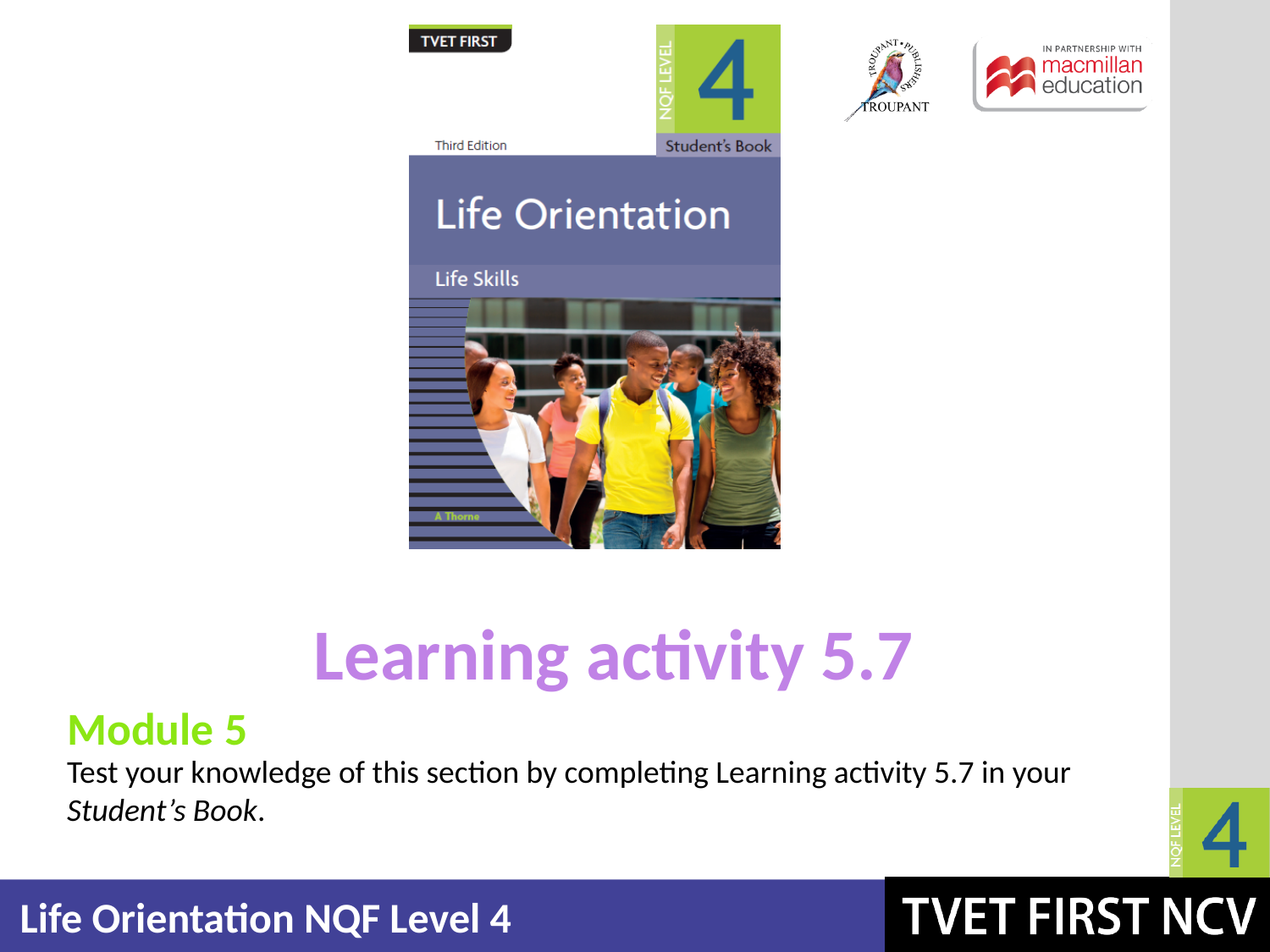

Learning activity 5.7
Module 5
Test your knowledge of this section by completing Learning activity 5.7 in your Student’s Book.